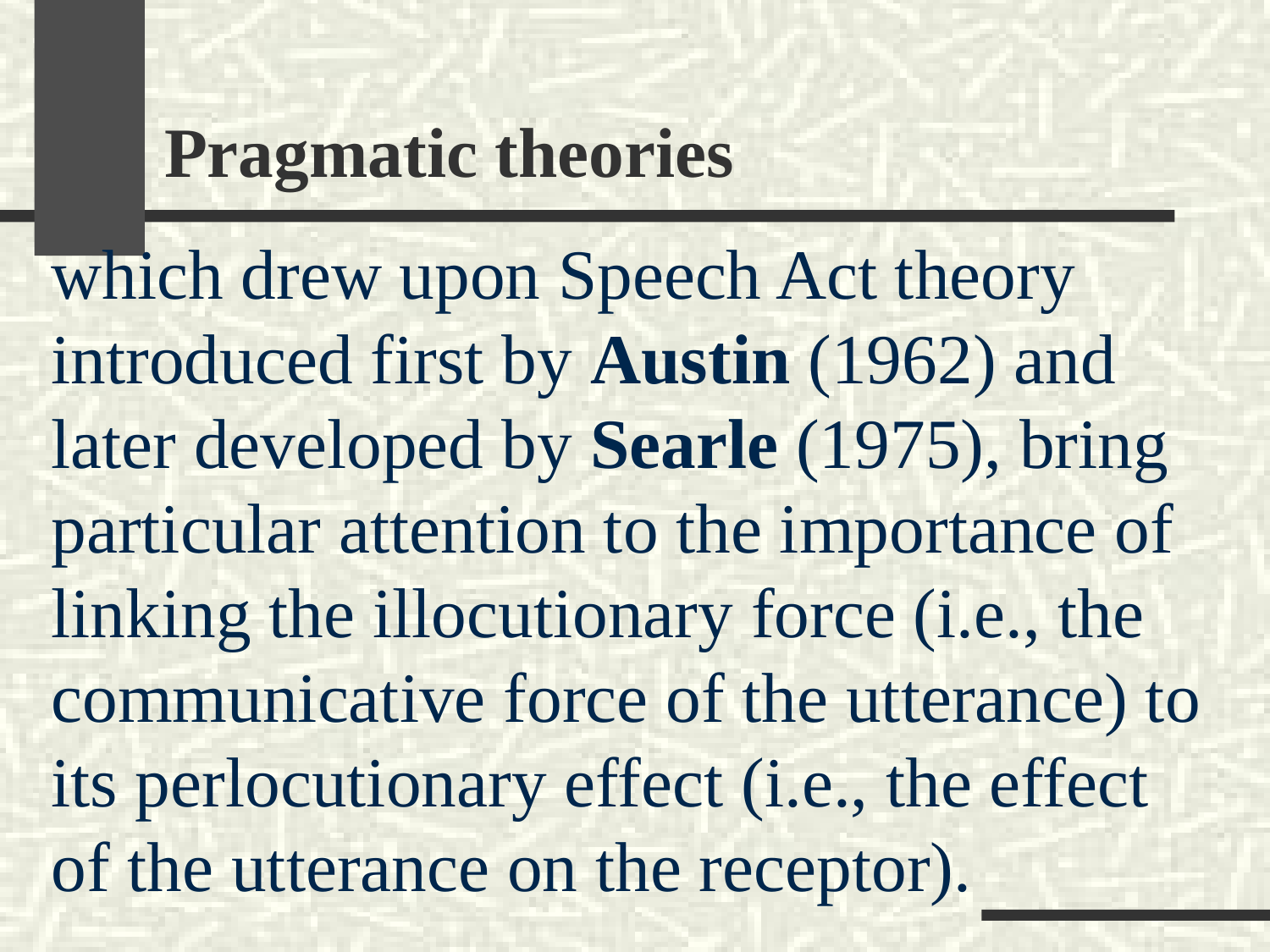

# Pragmatic theories
which drew upon Speech Act theory introduced first by Austin (1962) and later developed by Searle (1975), bring particular attention to the importance of linking the illocutionary force (i.e., the communicative force of the utterance) to its perlocutionary effect (i.e., the effect of the utterance on the receptor).